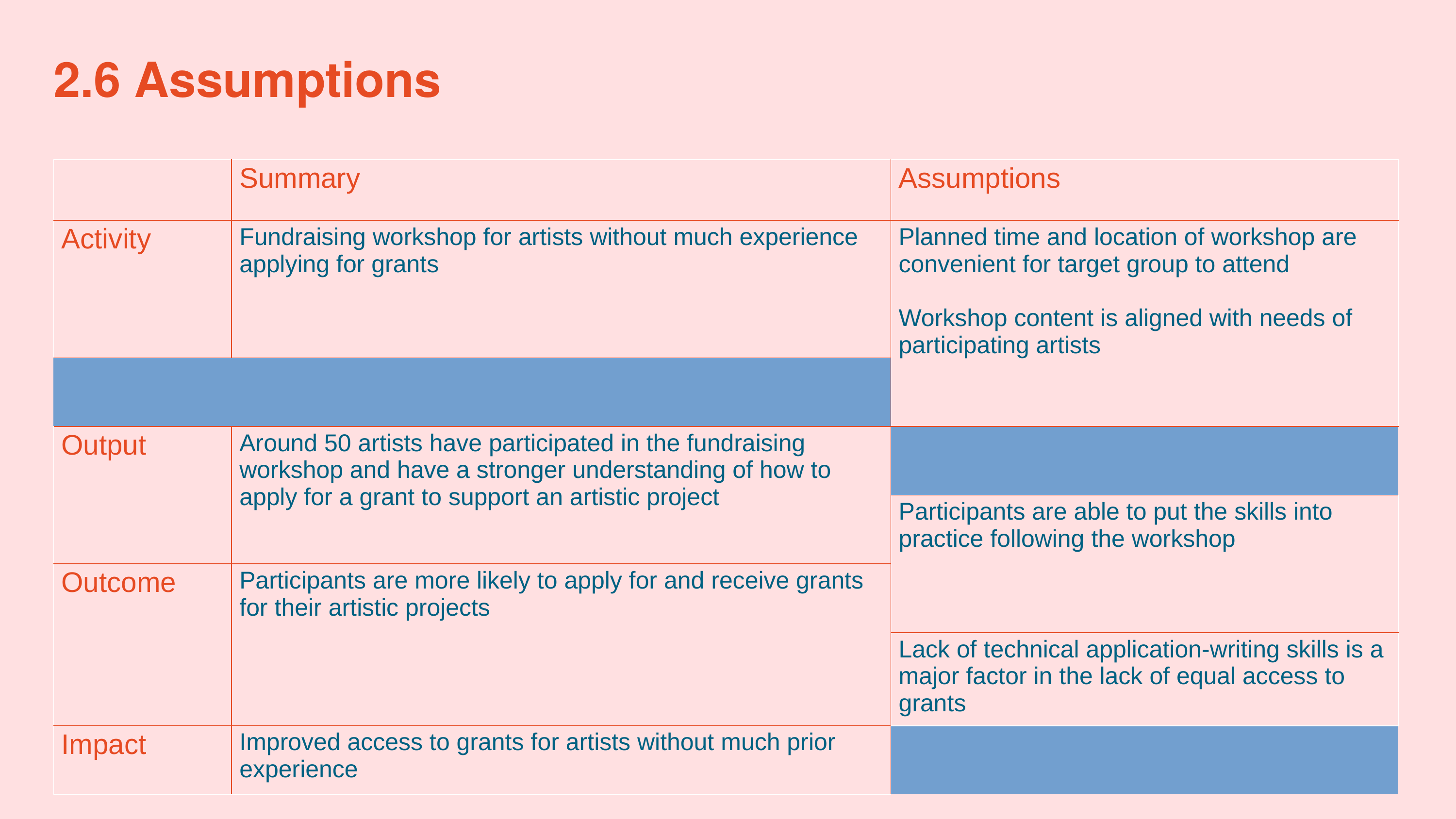

2.6 Assumptions
|  | Summary | Assumptions |
| --- | --- | --- |
| Activity | Fundraising workshop for artists without much experience applying for grants | Planned time and location of workshop are convenient for target group to attend Workshop content is aligned with needs of participating artists |
|  |  |  |
| Output | Around 50 artists have participated in the fundraising workshop and have a stronger understanding of how to apply for a grant to support an artistic project |  |
|  |  | Participants are able to put the skills into practice following the workshop |
| Outcome | Participants are more likely to apply for and receive grants for their artistic projects |  |
|  |  | Lack of technical application-writing skills is a major factor in the lack of equal access to grants |
| Impact | Improved access to grants for artists without much prior experience |  |
|  |  |  |